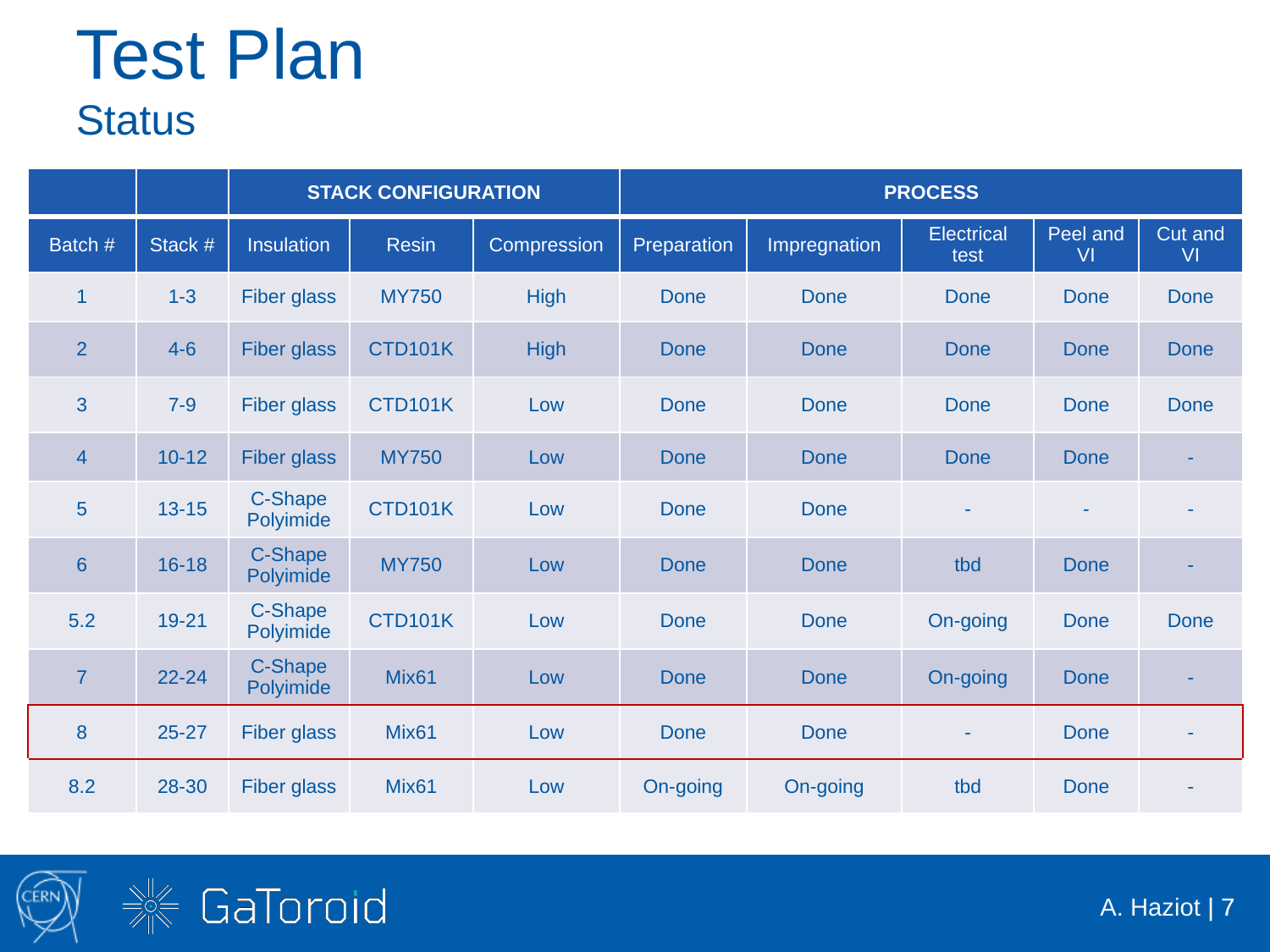

Test Plan
Status

|  |  | STACK CONFIGURATION |  |  | PROCESS |  |  |  |  |
| --- | --- | --- | --- | --- | --- | --- | --- | --- | --- |
| Batch # | Stack # | Insulation | Resin | Compression | Preparation | Impregnation | Electrical test | Peel and VI | Cut and VI |
| 1 | 1-3 | Fiber glass | MY750 | High | Done | Done | Done | Done | Done |
| 2 | 4-6 | Fiber glass | CTD101K | High | Done | Done | Done | Done | Done |
| 3 | 7-9 | Fiber glass | CTD101K | Low | Done | Done | Done | Done | Done |
| 4 | 10-12 | Fiber glass | MY750 | Low | Done | Done | Done | Done | - |
| 5 | 13-15 | C-Shape Polyimide | CTD101K | Low | Done | Done | - | - | - |
| 6 | 16-18 | C-Shape Polyimide | MY750 | Low | Done | Done | tbd | Done | - |
| 5.2 | 19-21 | C-Shape Polyimide | CTD101K | Low | Done | Done | On-going | Done | Done |
| 7 | 22-24 | C-Shape Polyimide | Mix61 | Low | Done | Done | On-going | Done | - |
| 8 | 25-27 | Fiber glass | Mix61 | Low | Done | Done | - | Done | - |
| 8.2 | 28-30 | Fiber glass | Mix61 | Low | On-going | On-going | tbd | Done | - |